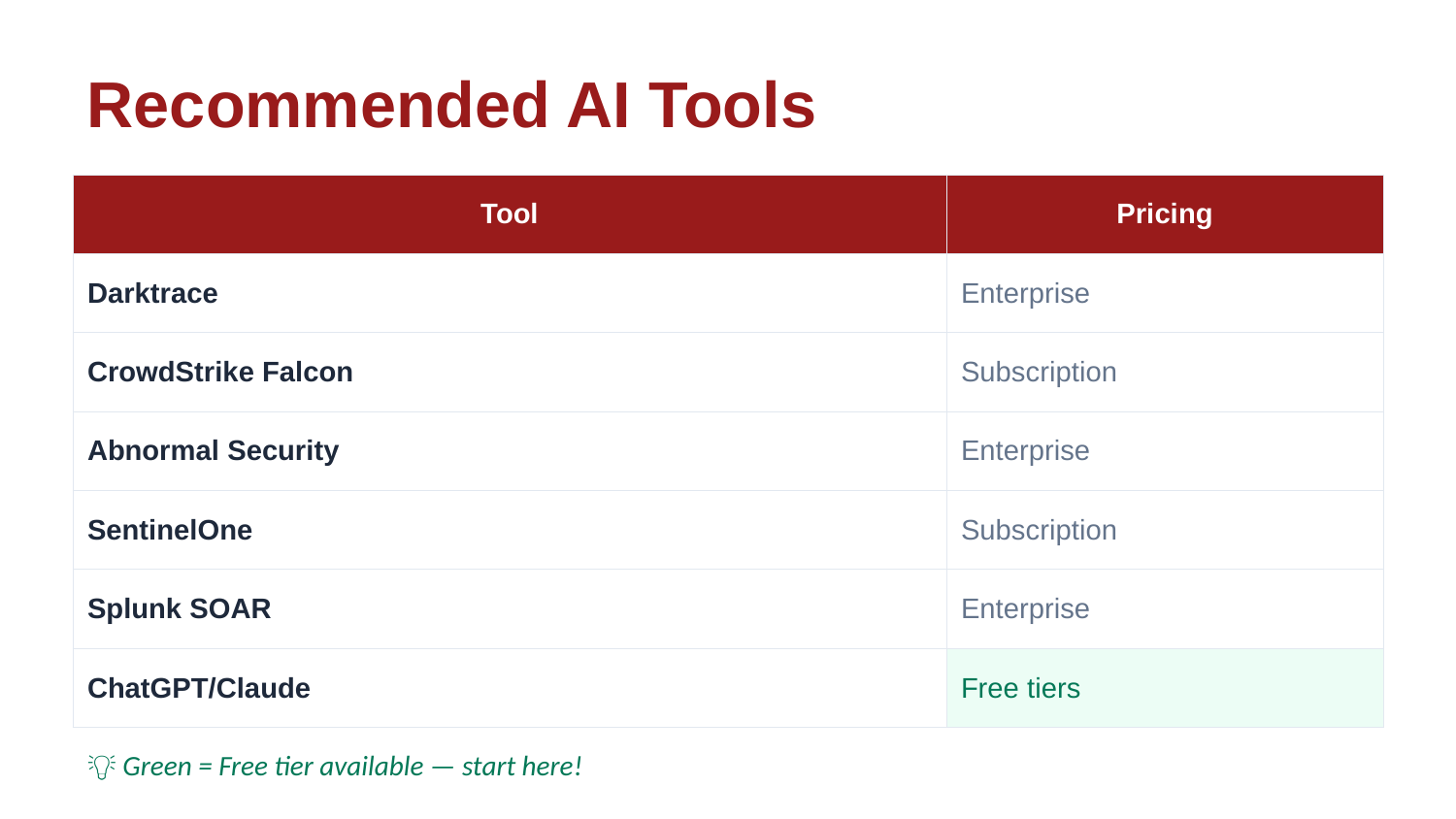

Recommended AI Tools
| Tool | Pricing |
| --- | --- |
| Darktrace | Enterprise |
| CrowdStrike Falcon | Subscription |
| Abnormal Security | Enterprise |
| SentinelOne | Subscription |
| Splunk SOAR | Enterprise |
| ChatGPT/Claude | Free tiers |
💡 Green = Free tier available — start here!